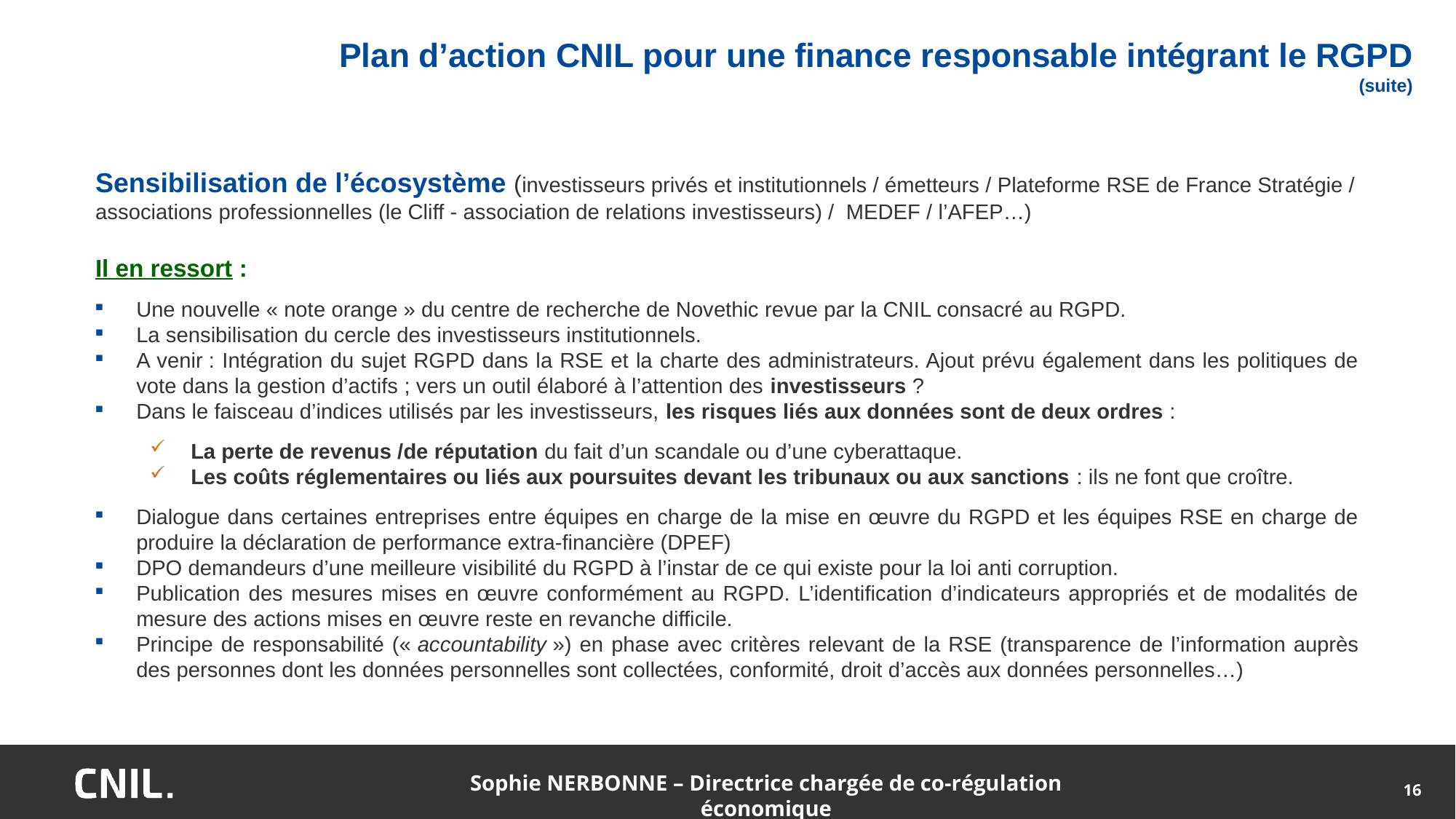

# Plan d’action CNIL pour une finance responsable intégrant le RGPD (suite)
Sensibilisation de l’écosystème (investisseurs privés et institutionnels / émetteurs / Plateforme RSE de France Stratégie / associations professionnelles (le Cliff - association de relations investisseurs) /  MEDEF / l’AFEP…)

Il en ressort :

Une nouvelle « note orange » du centre de recherche de Novethic revue par la CNIL consacré au RGPD.
La sensibilisation du cercle des investisseurs institutionnels.
A venir : Intégration du sujet RGPD dans la RSE et la charte des administrateurs. Ajout prévu également dans les politiques de vote dans la gestion d’actifs ; vers un outil élaboré à l’attention des investisseurs ?
Dans le faisceau d’indices utilisés par les investisseurs, les risques liés aux données sont de deux ordres :

La perte de revenus /de réputation du fait d’un scandale ou d’une cyberattaque.
Les coûts réglementaires ou liés aux poursuites devant les tribunaux ou aux sanctions : ils ne font que croître.

Dialogue dans certaines entreprises entre équipes en charge de la mise en œuvre du RGPD et les équipes RSE en charge de produire la déclaration de performance extra-financière (DPEF)
DPO demandeurs d’une meilleure visibilité du RGPD à l’instar de ce qui existe pour la loi anti corruption.
Publication des mesures mises en œuvre conformément au RGPD. L’identification d’indicateurs appropriés et de modalités de mesure des actions mises en œuvre reste en revanche difficile.
Principe de responsabilité (« accountability ») en phase avec critères relevant de la RSE (transparence de l’information auprès des personnes dont les données personnelles sont collectées, conformité, droit d’accès aux données personnelles…)
Sophie NERBONNE – Directrice chargée de co-régulation économique
16